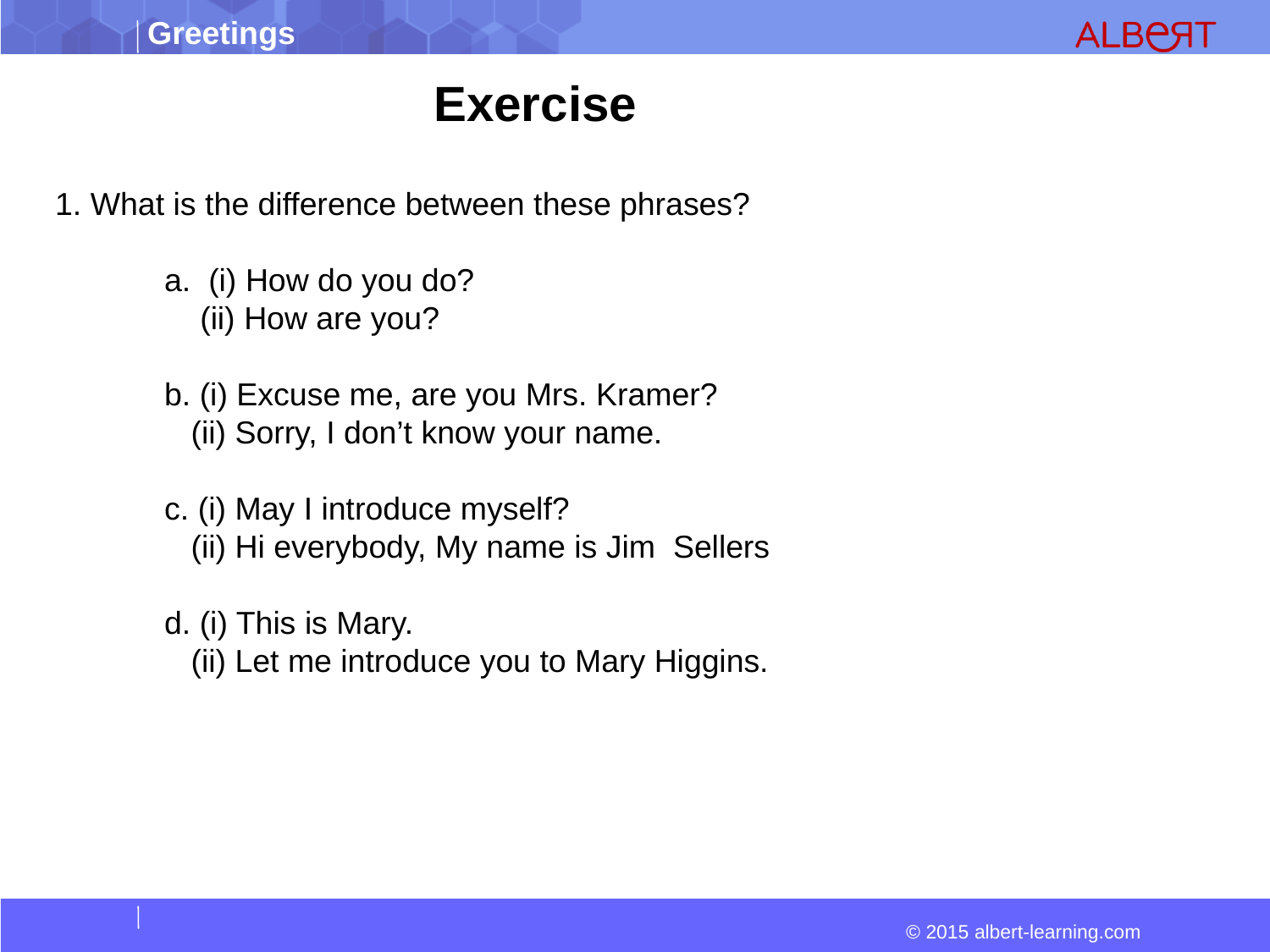

Exercise

  1. What is the difference between these phrases?

	a.  (i) How do you do?
	    (ii) How are you?

	b. (i) Excuse me, are you Mrs. Kramer?
	   (ii) Sorry, I don’t know your name.

	c. (i) May I introduce myself?
	   (ii) Hi everybody, My name is Jim  Sellers

	d. (i) This is Mary.
	   (ii) Let me introduce you to Mary Higgins.